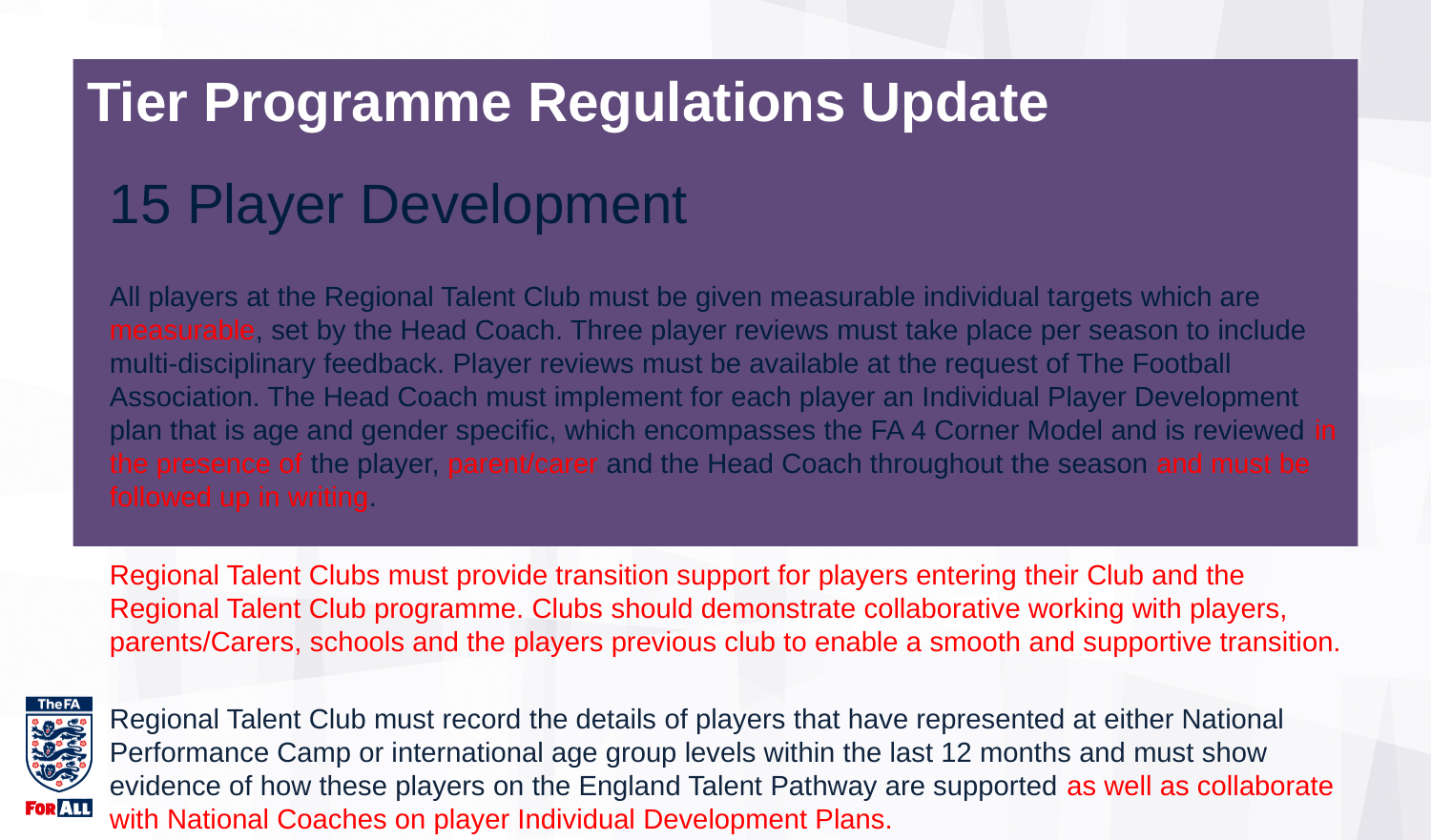

Tier Programme Regulations Update
15 Player Development

All players at the Regional Talent Club must be given measurable individual targets which are measurable, set by the Head Coach. Three player reviews must take place per season to include multi-disciplinary feedback. Player reviews must be available at the request of The Football Association. The Head Coach must implement for each player an Individual Player Development plan that is age and gender specific, which encompasses the FA 4 Corner Model and is reviewed in the presence of the player, parent/carer and the Head Coach throughout the season and must be followed up in writing.

Regional Talent Clubs must provide transition support for players entering their Club and the Regional Talent Club programme. Clubs should demonstrate collaborative working with players, parents/Carers, schools and the players previous club to enable a smooth and supportive transition.

Regional Talent Club must record the details of players that have represented at either National Performance Camp or international age group levels within the last 12 months and must show evidence of how these players on the England Talent Pathway are supported as well as collaborate with National Coaches on player Individual Development Plans.